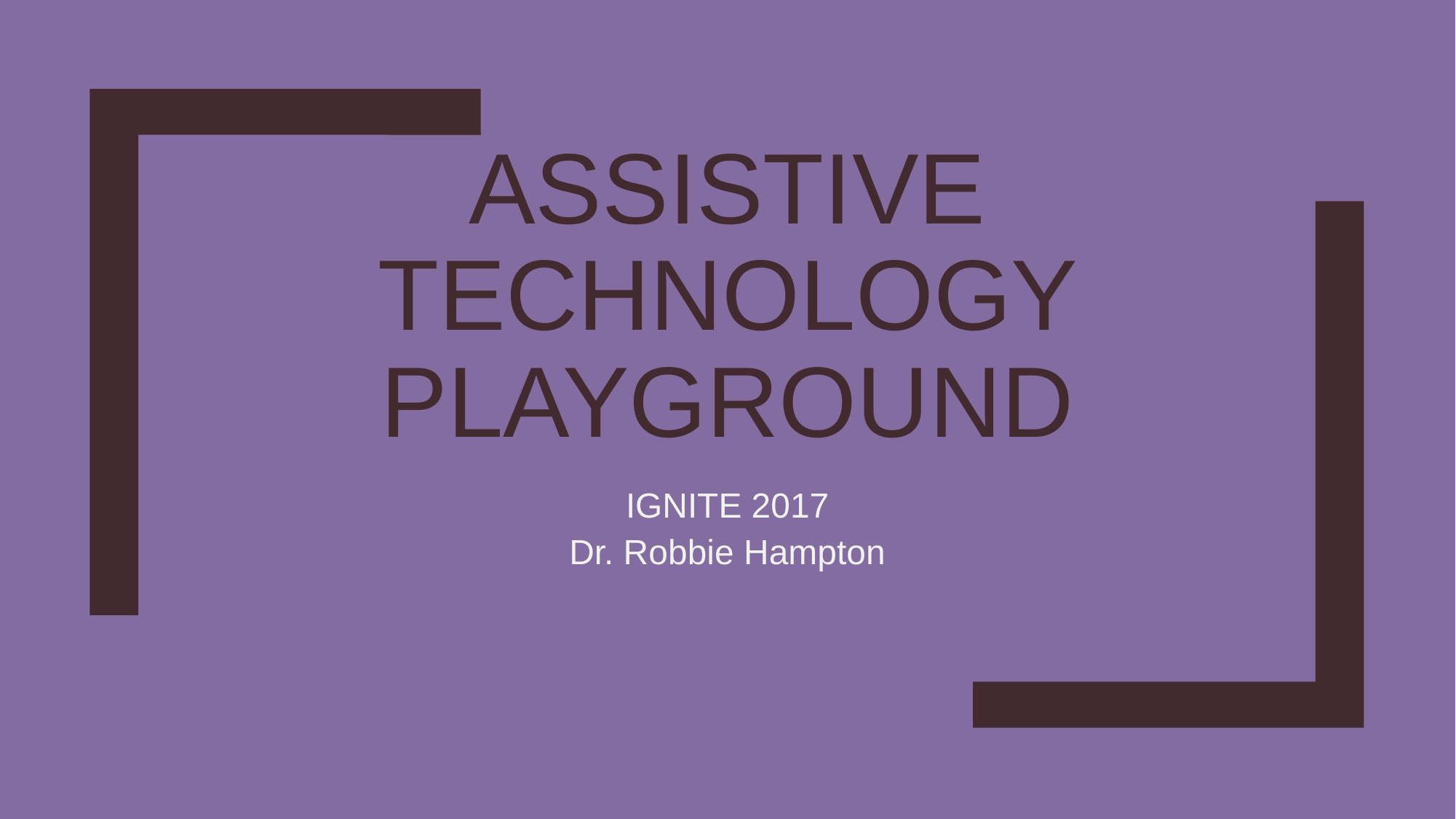

# Assistive Technology Playground
IGNITE 2017
Dr. Robbie Hampton